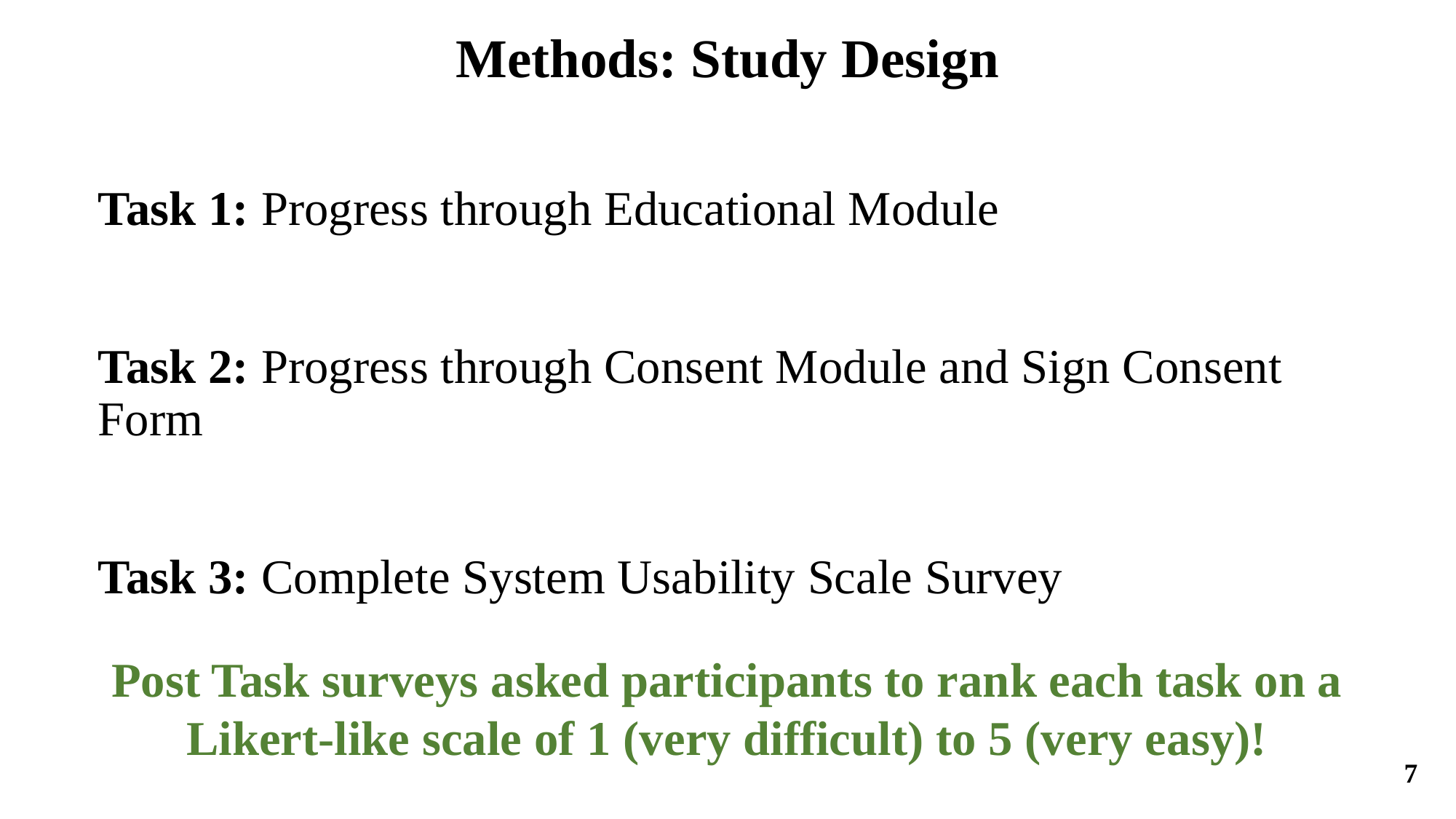

Methods: Study Design
# Task 1: Progress through Educational Module
Task 2: Progress through Consent Module and Sign Consent Form
Task 3: Complete System Usability Scale Survey
Post Task surveys asked participants to rank each task on a Likert-like scale of 1 (very difficult) to 5 (very easy)!
7